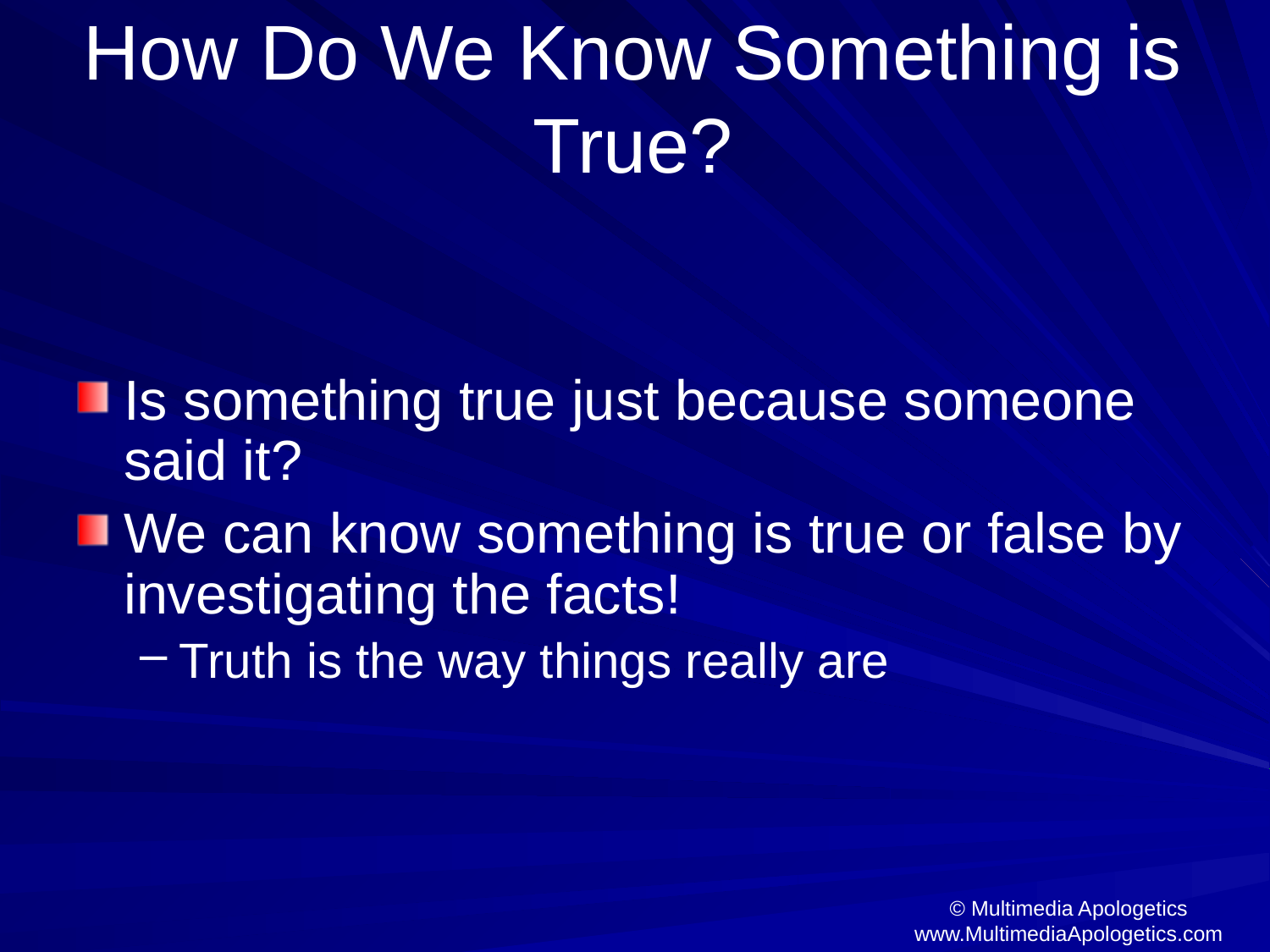

# How Do We Know Something is True?

Is something true just because someone said it?
We can know something is true or false by investigating the facts!
Truth is the way things really are
© Multimedia Apologetics
www.MultimediaApologetics.com